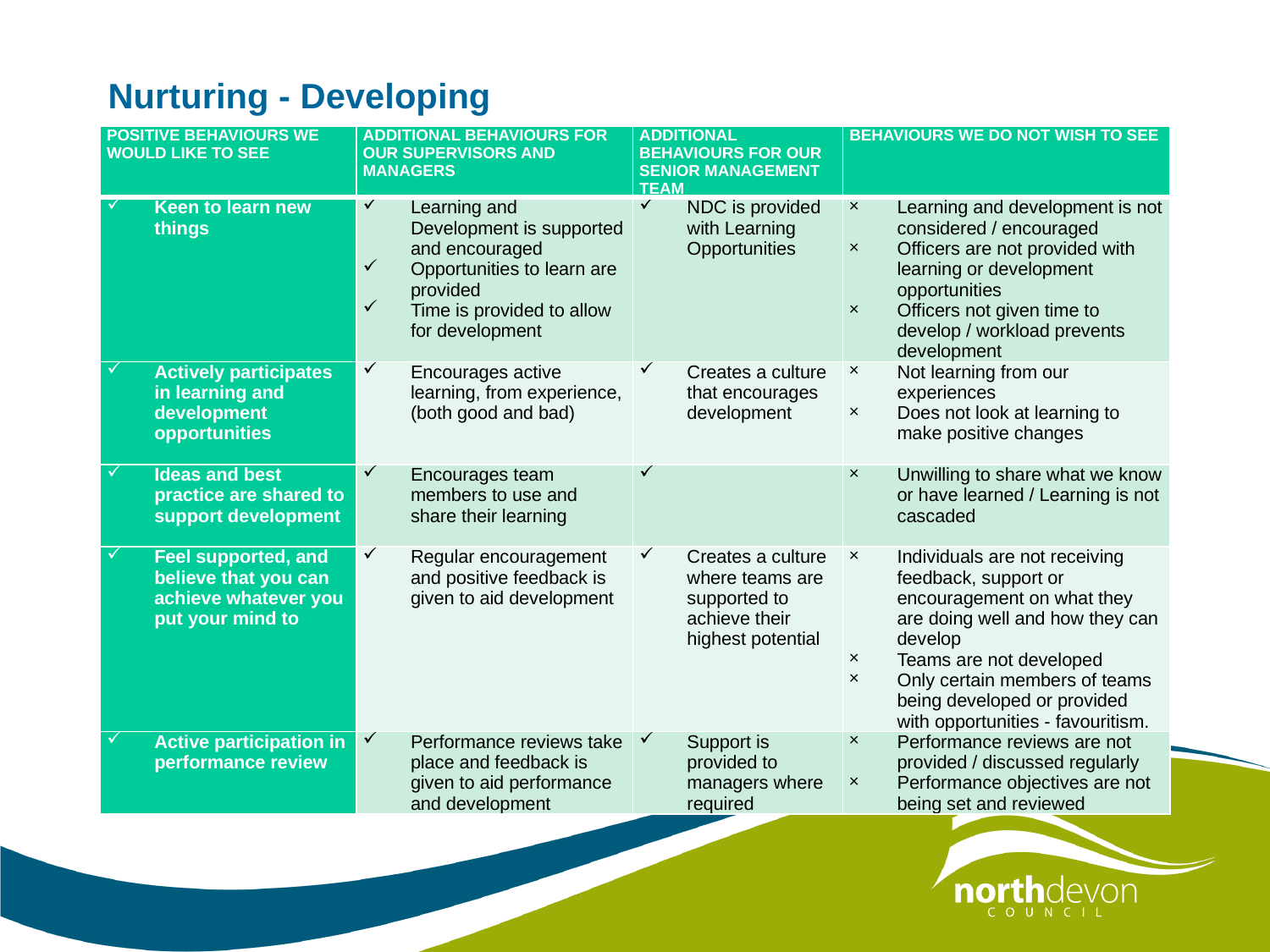

# Nurturing - Developing
| POSITIVE BEHAVIOURS WE WOULD LIKE TO SEE | ADDITIONAL BEHAVIOURS FOR OUR SUPERVISORS AND MANAGERS | ADDITIONAL BEHAVIOURS FOR OUR SENIOR MANAGEMENT TEAM | BEHAVIOURS WE DO NOT WISH TO SEE |
| --- | --- | --- | --- |
| Keen to learn new things | Learning and Development is supported and encouraged Opportunities to learn are provided Time is provided to allow for development | NDC is provided with Learning Opportunities | Learning and development is not considered / encouraged Officers are not provided with learning or development opportunities Officers not given time to develop / workload prevents development |
| Actively participates in learning and development opportunities | Encourages active learning, from experience, (both good and bad) | Creates a culture that encourages development | Not learning from our experiences Does not look at learning to make positive changes |
| Ideas and best practice are shared to support development | Encourages team members to use and share their learning |  | Unwilling to share what we know or have learned / Learning is not cascaded |
| Feel supported, and believe that you can achieve whatever you put your mind to | Regular encouragement and positive feedback is given to aid development | Creates a culture where teams are supported to achieve their highest potential | Individuals are not receiving feedback, support or encouragement on what they are doing well and how they can develop Teams are not developed Only certain members of teams being developed or provided with opportunities - favouritism. |
| Active participation in performance review | Performance reviews take place and feedback is given to aid performance and development | Support is provided to managers where required | Performance reviews are not provided / discussed regularly Performance objectives are not being set and reviewed |